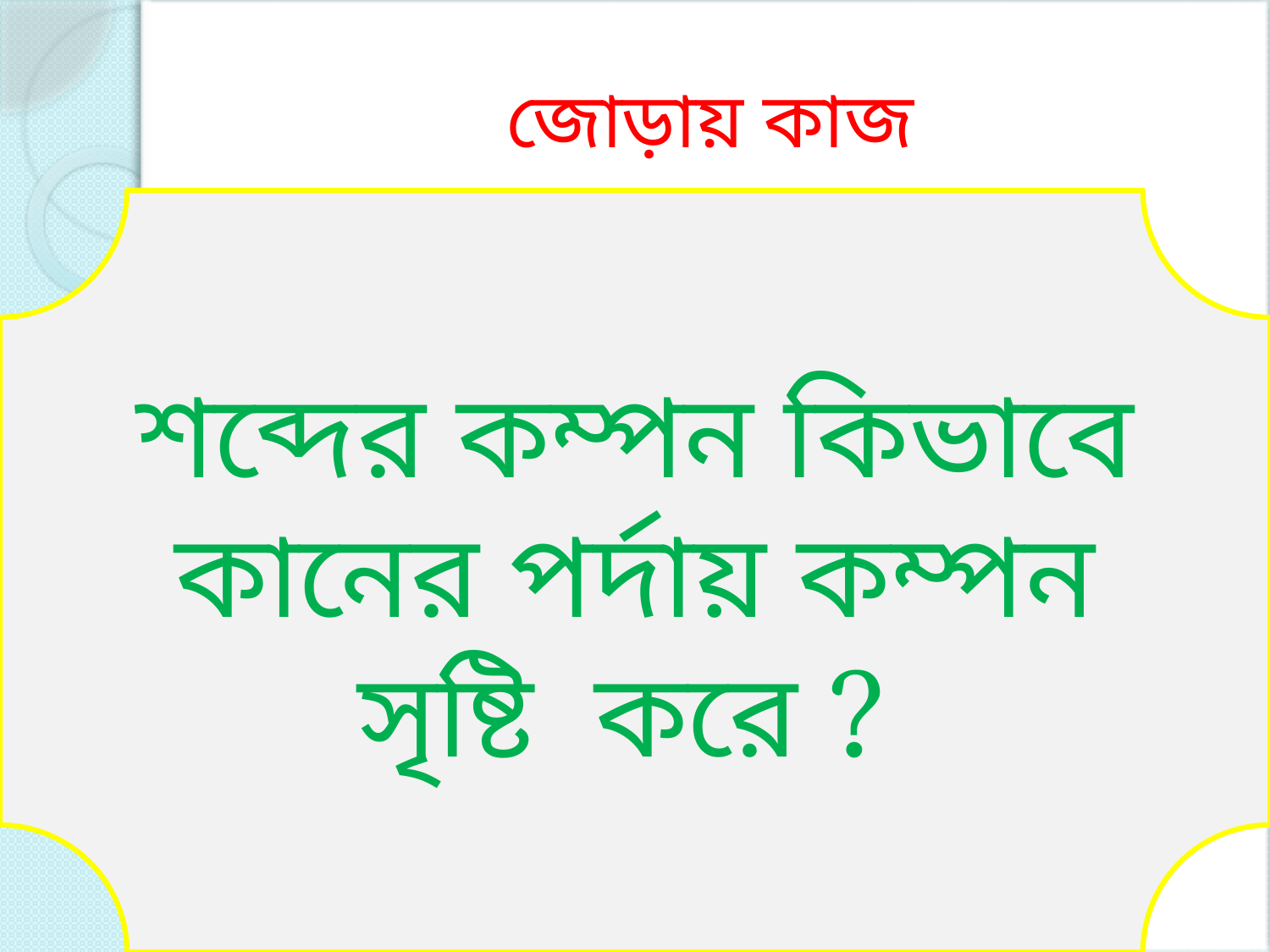

# জোড়ায় কাজ
শব্দের কম্পন কিভাবে কানের পর্দায় কম্পন সৃষ্টি  করে ?